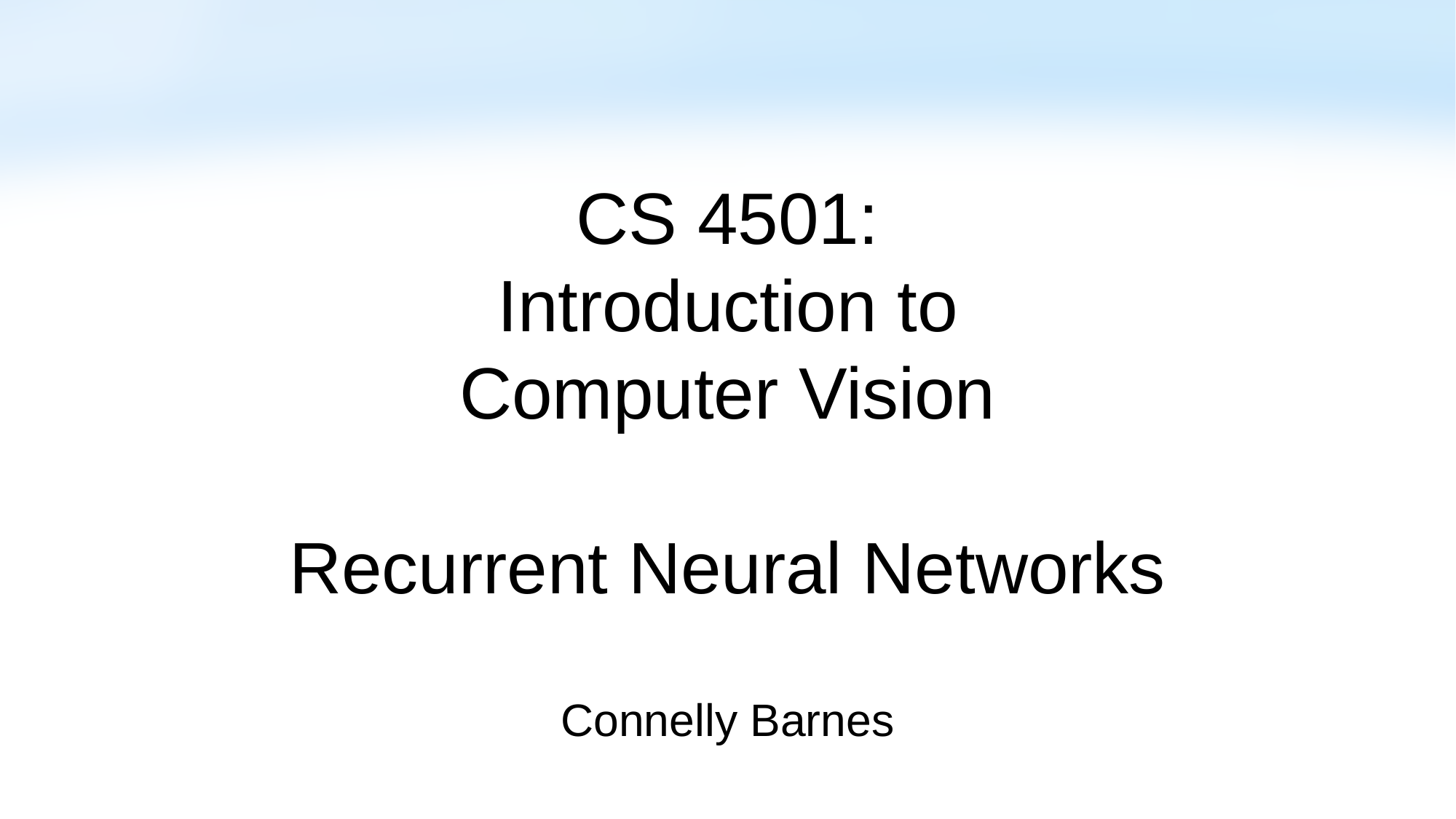

# CS 4501: Introduction to Computer Vision Recurrent Neural Networks
Connelly Barnes